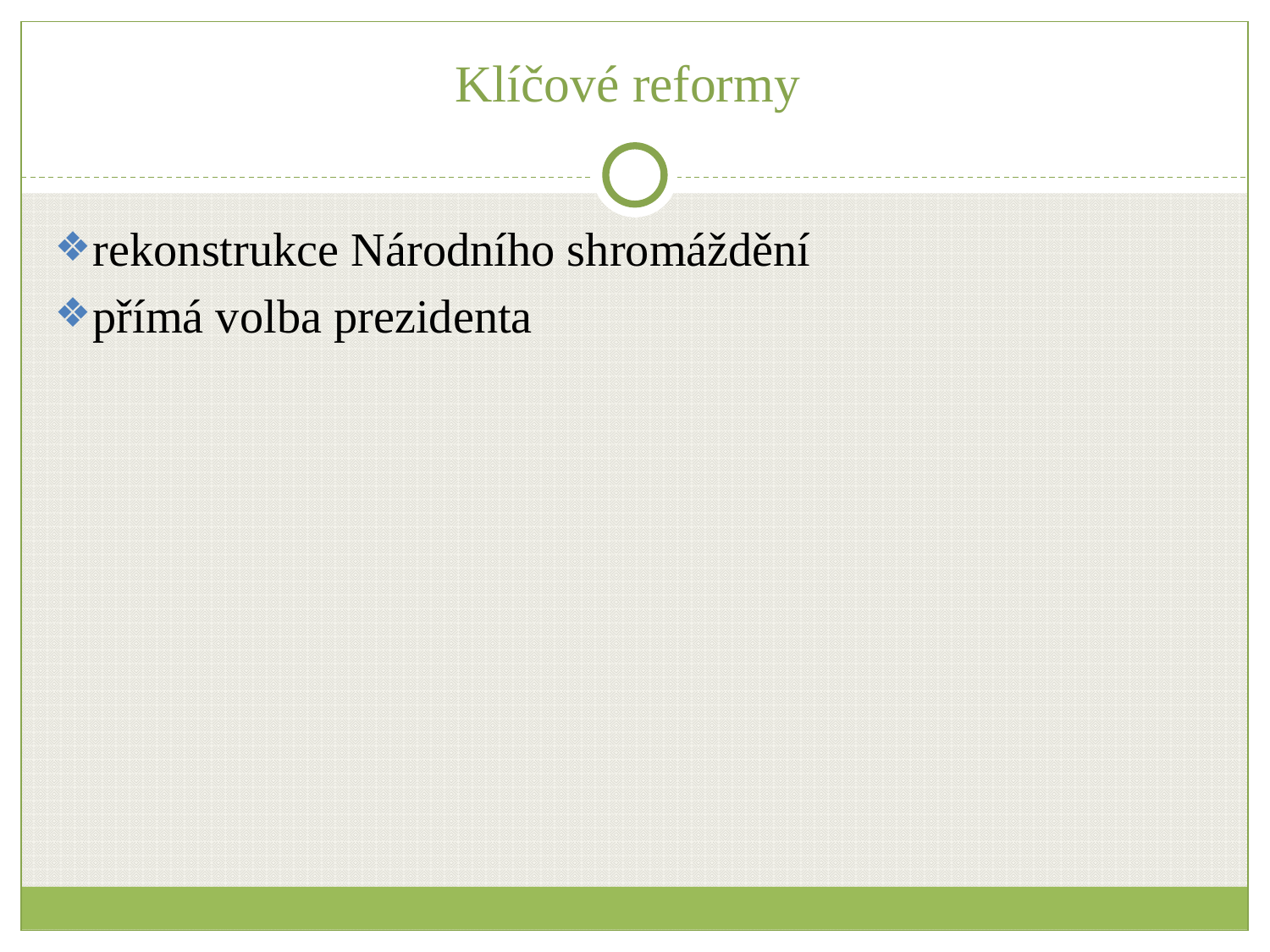

# Klíčové reformy
rekonstrukce Národního shromáždění
přímá volba prezidenta